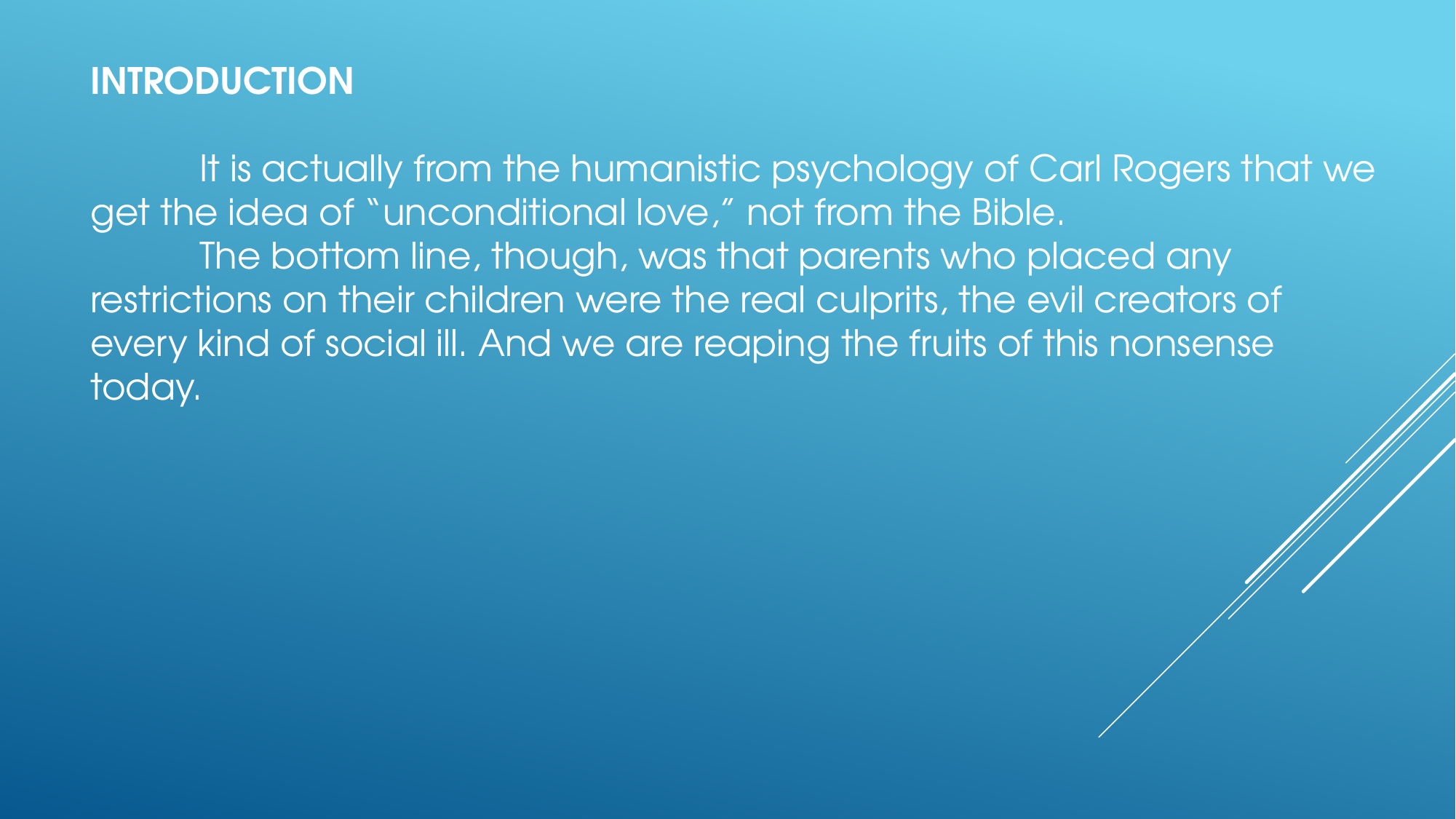

INTRODUCTION

	It is actually from the humanistic psychology of Carl Rogers that we get the idea of “unconditional love,” not from the Bible.
	The bottom line, though, was that parents who placed any restrictions on their children were the real culprits, the evil creators of every kind of social ill. And we are reaping the fruits of this nonsense today.